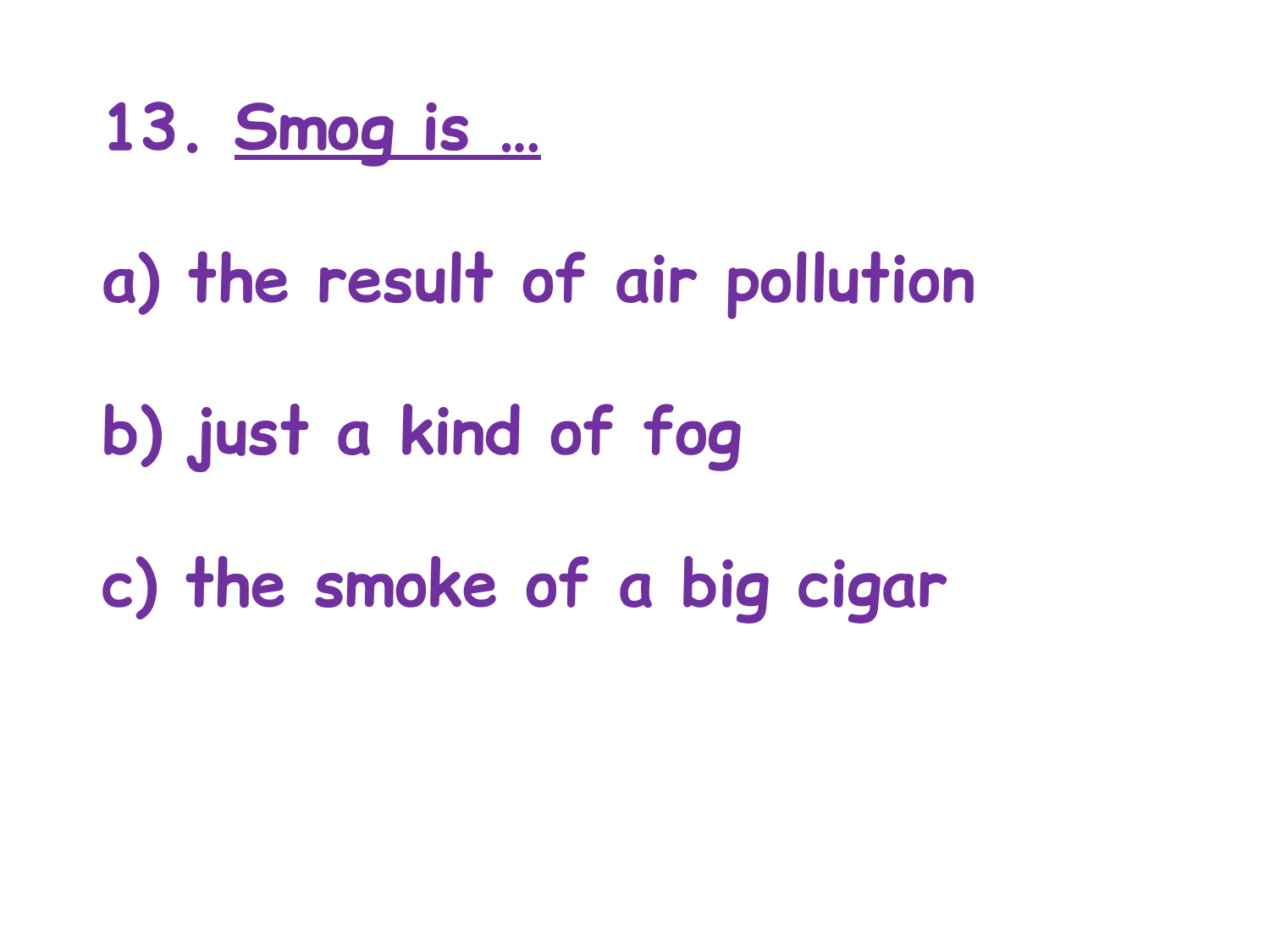

13. Smog is …

 the result of air pollution

 just a kind of fog

 the smoke of a big cigar